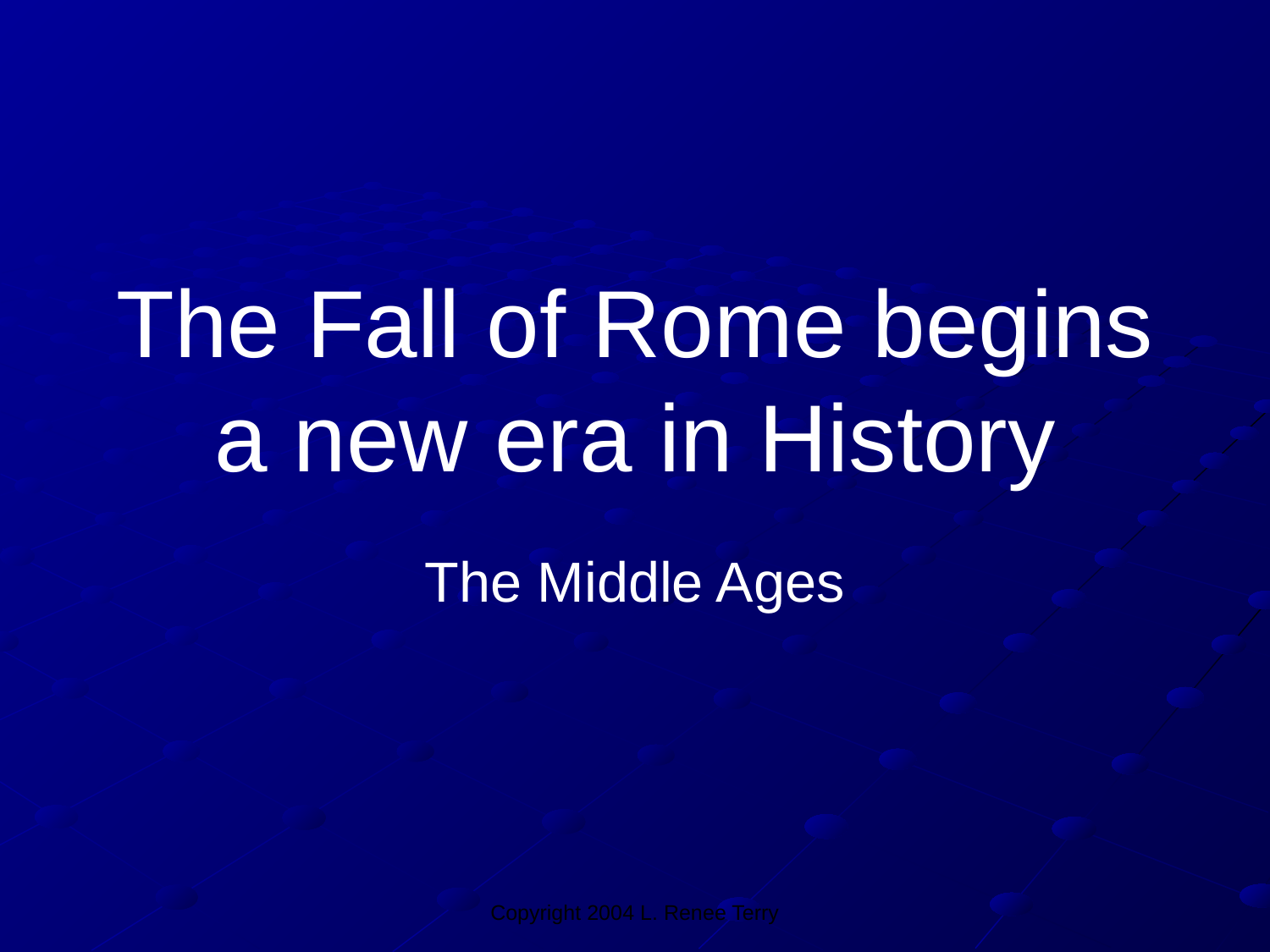

# The Fall of Rome begins a new era in History
The Middle Ages
Copyright 2004 L. Renee Terry